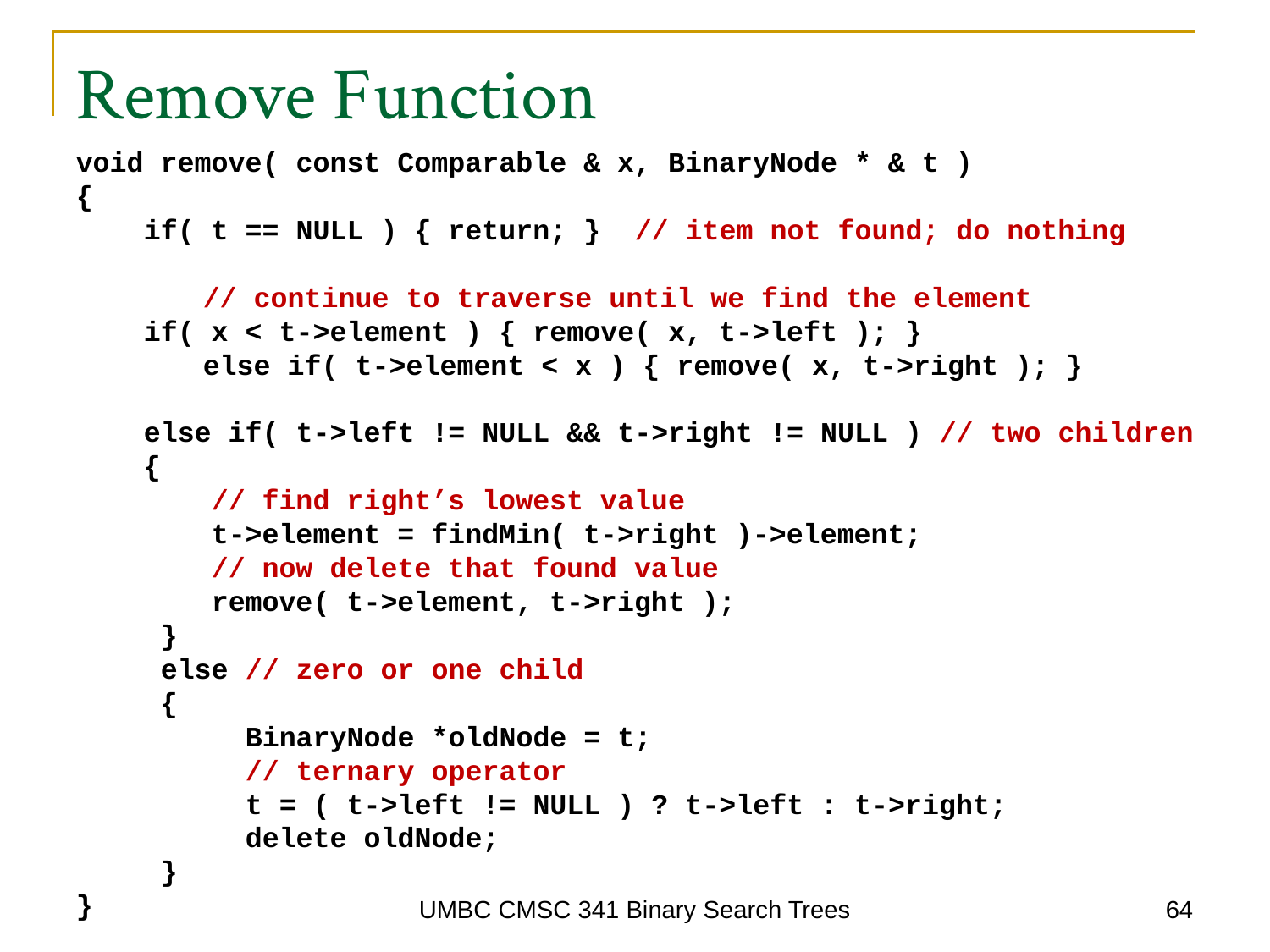

# Remove Function
void remove( const Comparable & x, BinaryNode * & t )
{
    if( t == NULL ) { return; }  // item not found; do nothing

	// continue to traverse until we find the element
    if( x < t->element ) { remove( x, t->left ); }
	else if( t->element < x ) { remove( x, t->right ); }

    else if( t->left != NULL && t->right != NULL ) // two children
    {
        // find right’s lowest value
        t->element = findMin( t->right )->element;
        // now delete that found value
        remove( t->element, t->right );
     }
     else // zero or one child
     {
          BinaryNode *oldNode = t;
          // ternary operator
          t = ( t->left != NULL ) ? t->left : t->right;
          delete oldNode;
     }
}

64
UMBC CMSC 341 Binary Search Trees